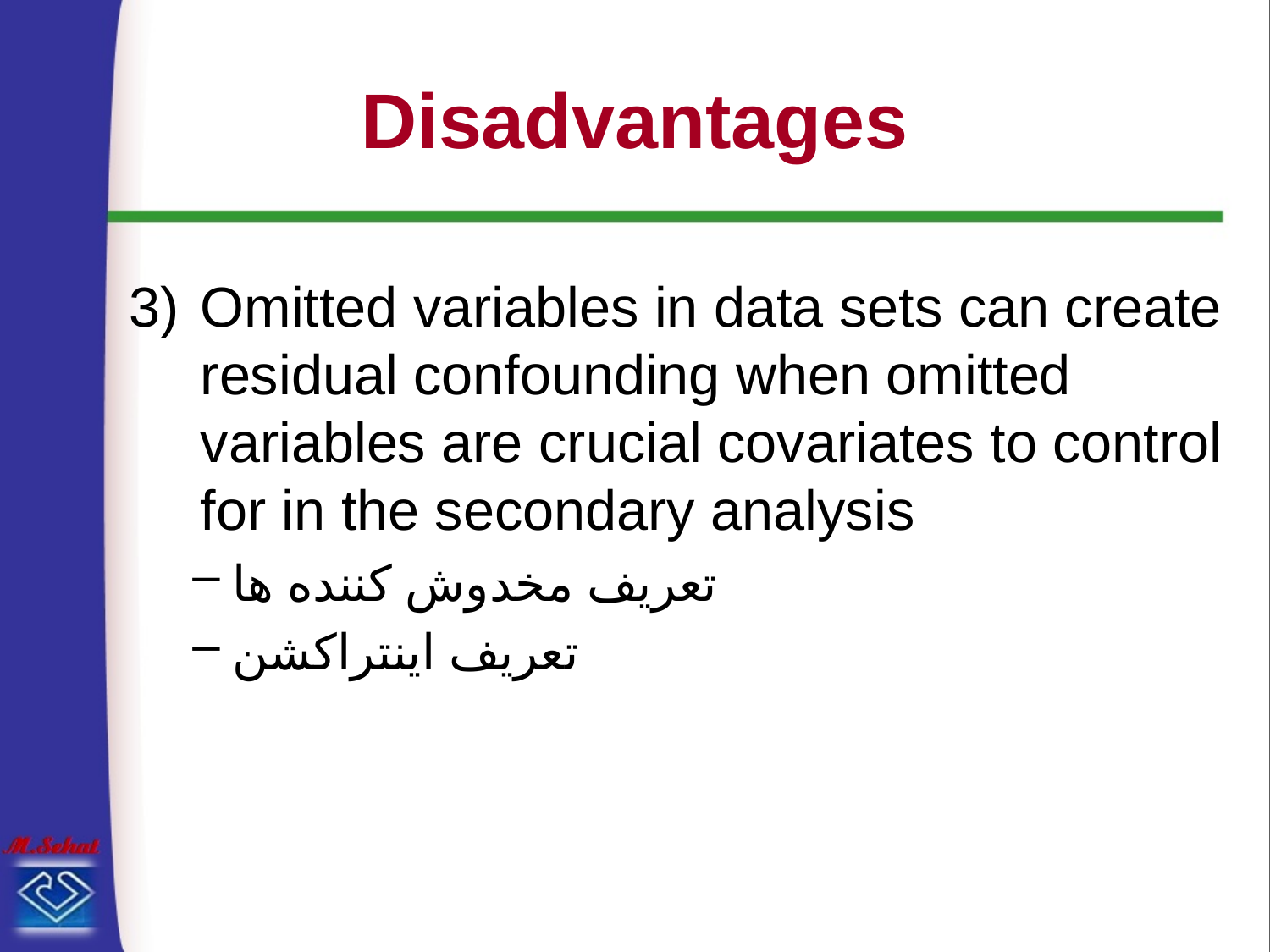

# Disadvantages
Omitted variables in data sets can create residual confounding when omitted variables are crucial covariates to control for in the secondary analysis
تعریف مخدوش کننده ها
تعریف اینتراکشن